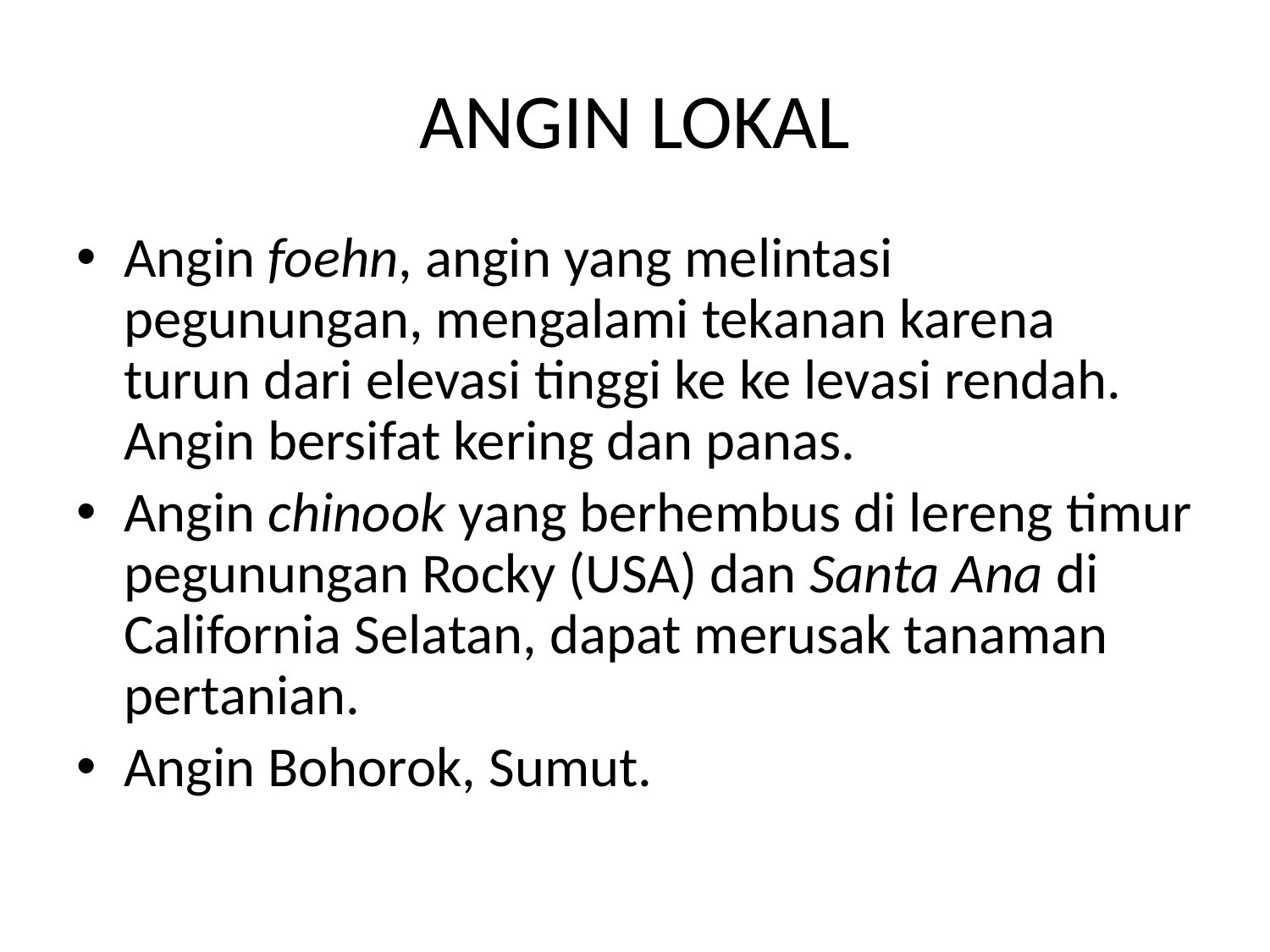

# ANGIN LOKAL
Angin foehn, angin yang melintasi pegunungan, mengalami tekanan karena turun dari elevasi tinggi ke ke levasi rendah. Angin bersifat kering dan panas.
Angin chinook yang berhembus di lereng timur pegunungan Rocky (USA) dan Santa Ana di California Selatan, dapat merusak tanaman pertanian.
Angin Bohorok, Sumut.